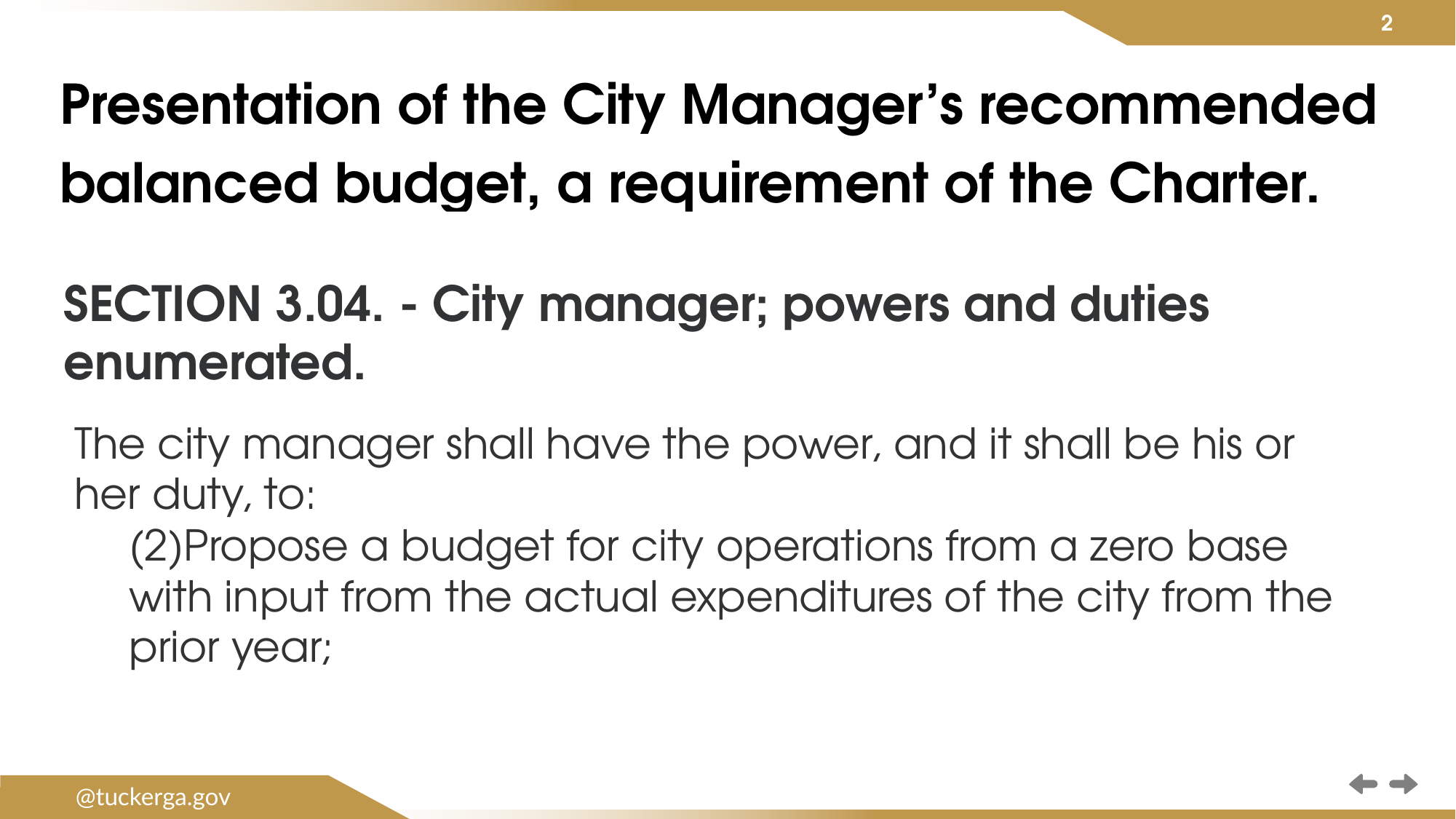

Presentation of the City Manager’s recommended balanced budget, a requirement of the Charter.

SECTION 3.04. - City manager; powers and duties enumerated.

The city manager shall have the power, and it shall be his or her duty, to:
(2)Propose a budget for city operations from a zero base with input from the actual expenditures of the city from the prior year;